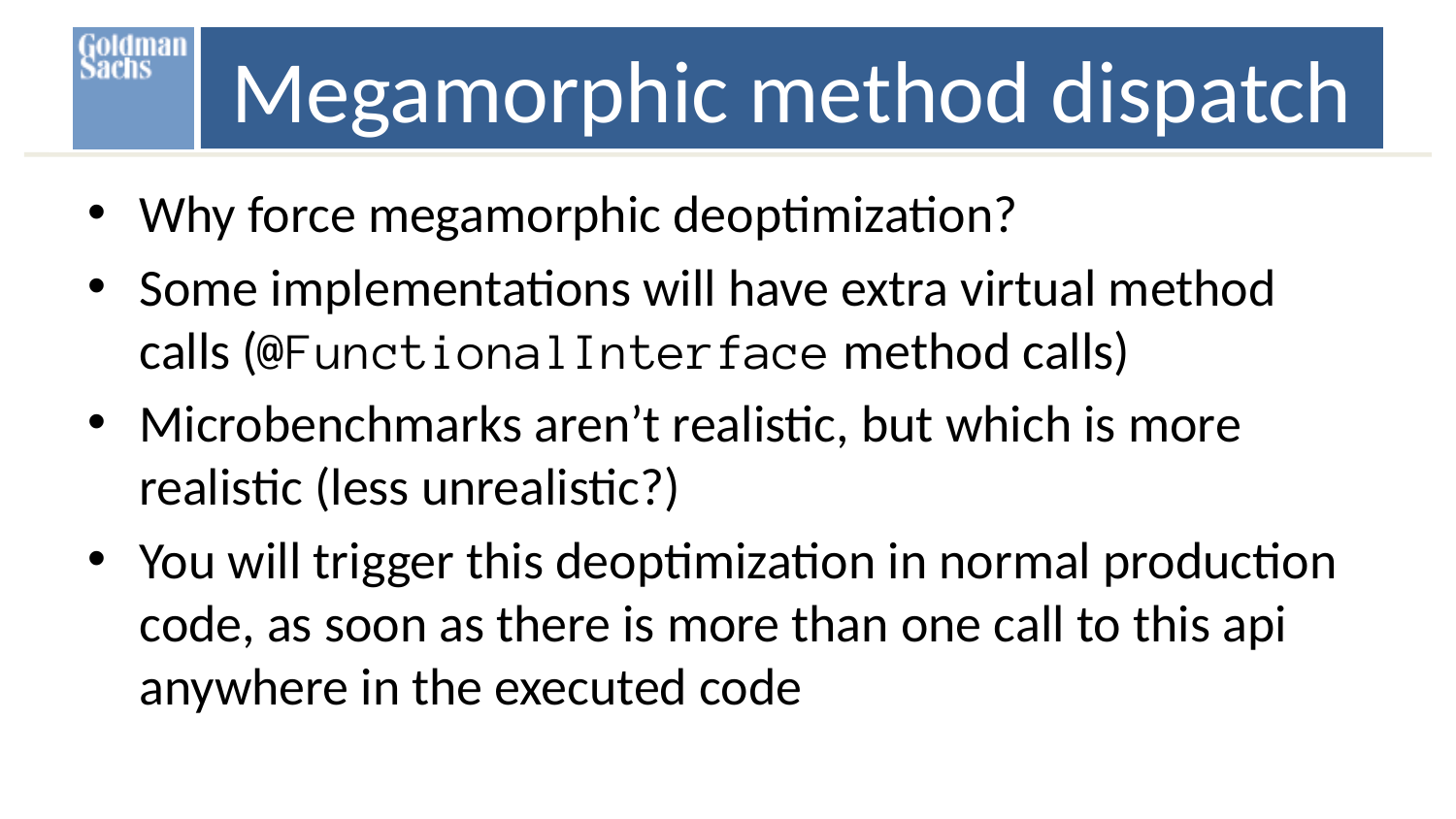

# Megamorphic method dispatch
Why force megamorphic deoptimization?
Some implementations will have extra virtual method calls (@FunctionalInterface method calls)
Microbenchmarks aren’t realistic, but which is more realistic (less unrealistic?)
You will trigger this deoptimization in normal production code, as soon as there is more than one call to this api anywhere in the executed code